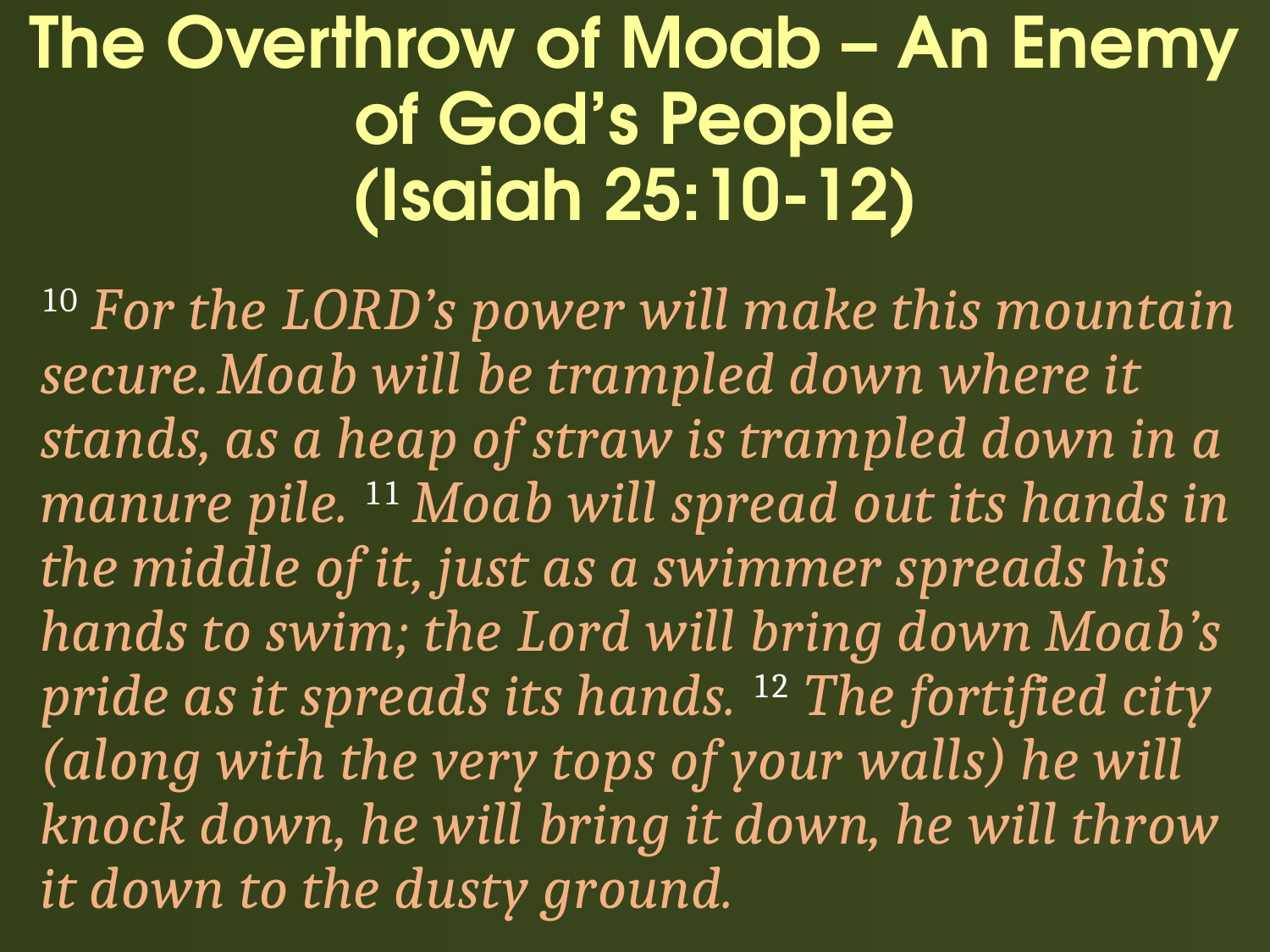

# The Overthrow of Moab – An Enemy of God’s People (Isaiah 25:10-12)
10 For the LORD’s power will make this mountain secure. Moab will be trampled down where it stands, as a heap of straw is trampled down in a manure pile. 11 Moab will spread out its hands in the middle of it, just as a swimmer spreads his hands to swim; the Lord will bring down Moab’s pride as it spreads its hands. 12 The fortified city (along with the very tops of your walls) he will knock down, he will bring it down, he will throw it down to the dusty ground.